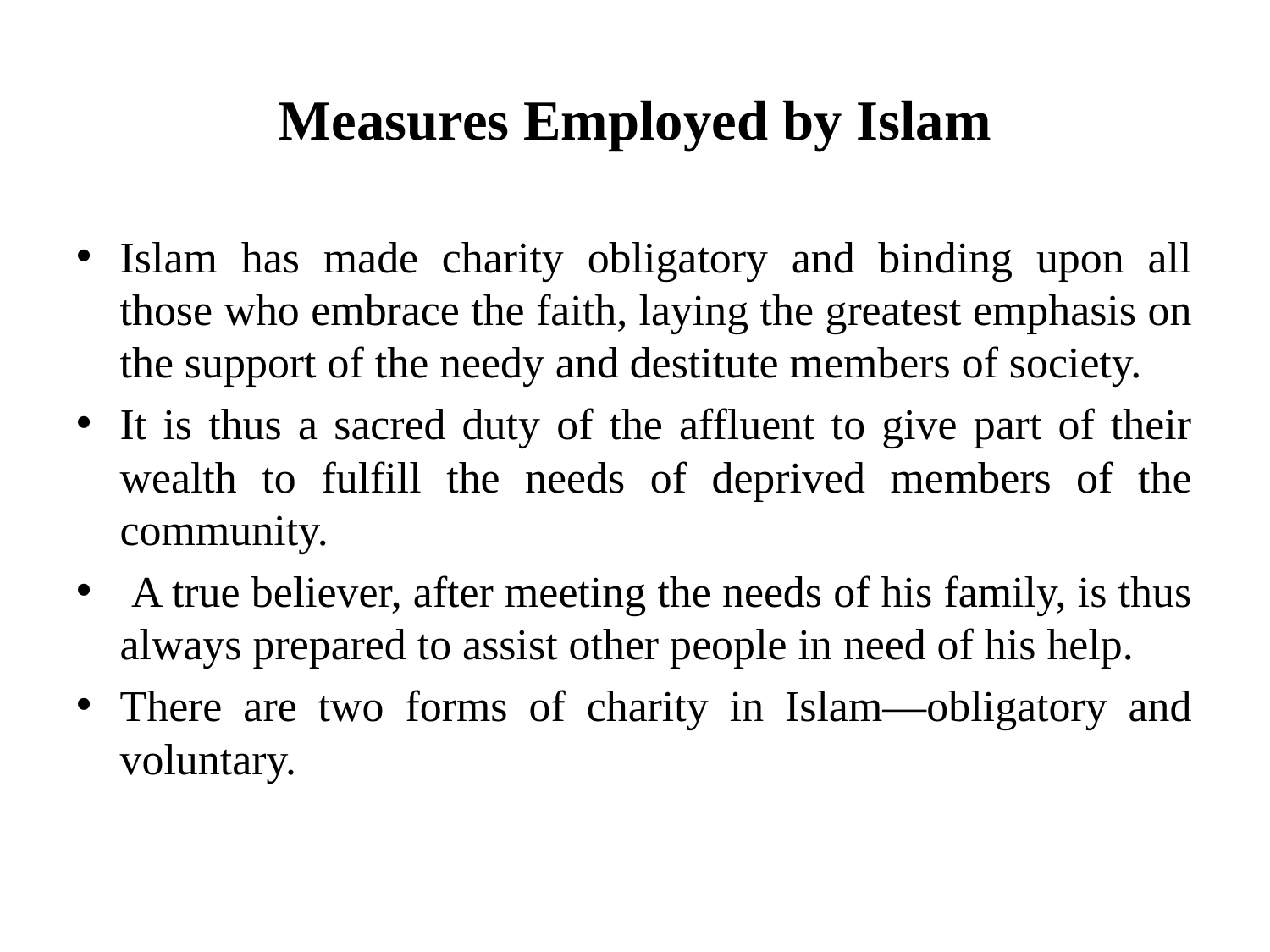

# Measures Employed by Islam
Islam has made charity obligatory and binding upon all those who embrace the faith, laying the greatest emphasis on the support of the needy and destitute members of society.
It is thus a sacred duty of the affluent to give part of their wealth to fulfill the needs of deprived members of the community.
 A true believer, after meeting the needs of his family, is thus always prepared to assist other people in need of his help.
There are two forms of charity in Islam—obligatory and voluntary.